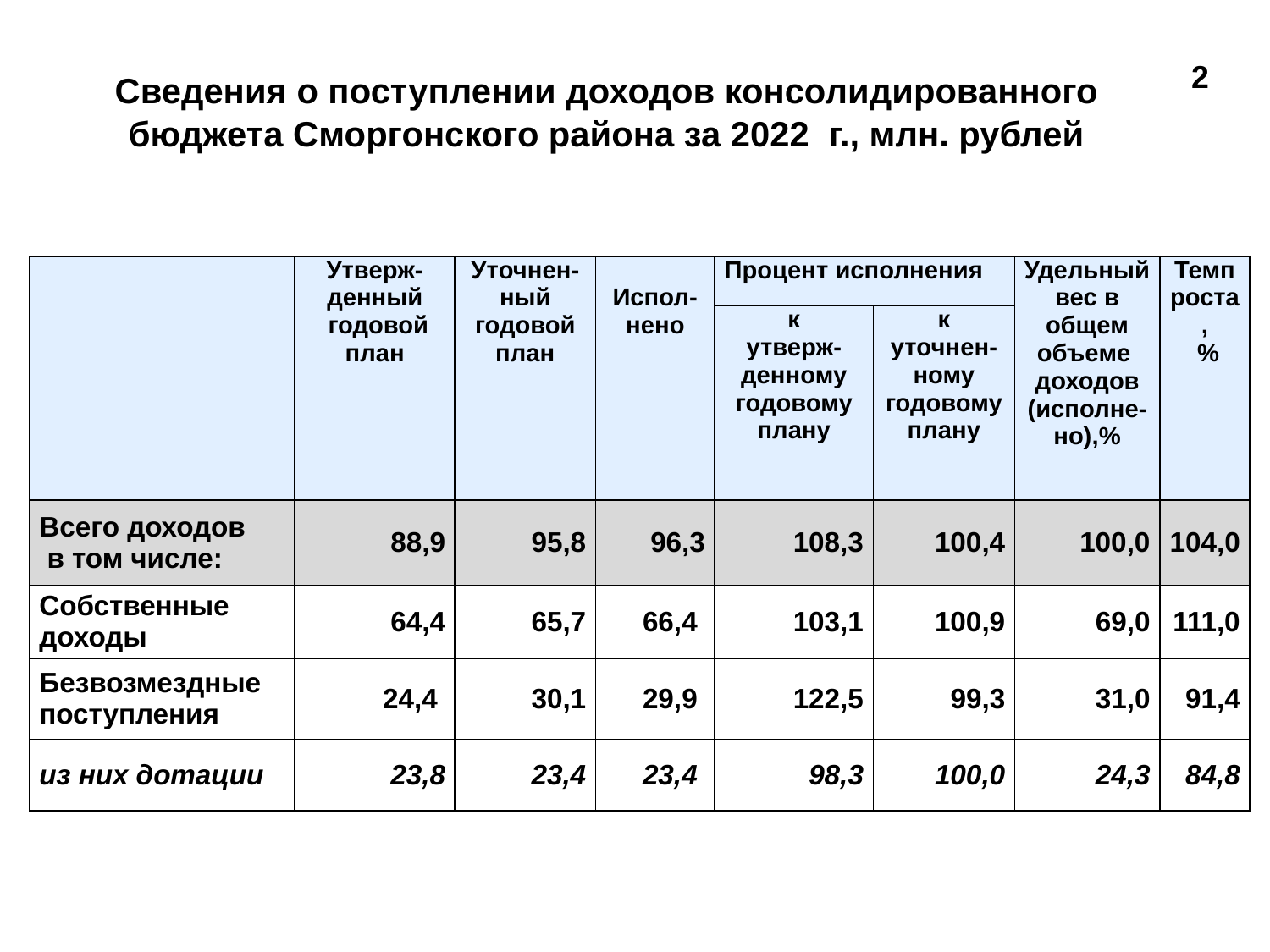

# Сведения о поступлении доходов консолидированного бюджета Сморгонского района за 2022  г., млн. рублей
2
|  | Утверж-денный годовой план | Уточнен-ный годовой план | Испол-нено | Процент исполнения |  | Удельный вес в общем объеме доходов (исполне-но),% | Темп роста, % |
| --- | --- | --- | --- | --- | --- | --- | --- |
|  |  |  |  | к утверж-денному годовому плану | к уточнен-ному годовому плану |  |  |
| Всего доходов в том числе: | 88,9 | 95,8 | 96,3 | 108,3 | 100,4 | 100,0 | 104,0 |
| Собственные доходы | 64,4 | 65,7 | 66,4 | 103,1 | 100,9 | 69,0 | 111,0 |
| Безвозмездные поступления | 24,4 | 30,1 | 29,9 | 122,5 | 99,3 | 31,0 | 91,4 |
| из них дотации | 23,8 | 23,4 | 23,4 | 98,3 | 100,0 | 24,3 | 84,8 |